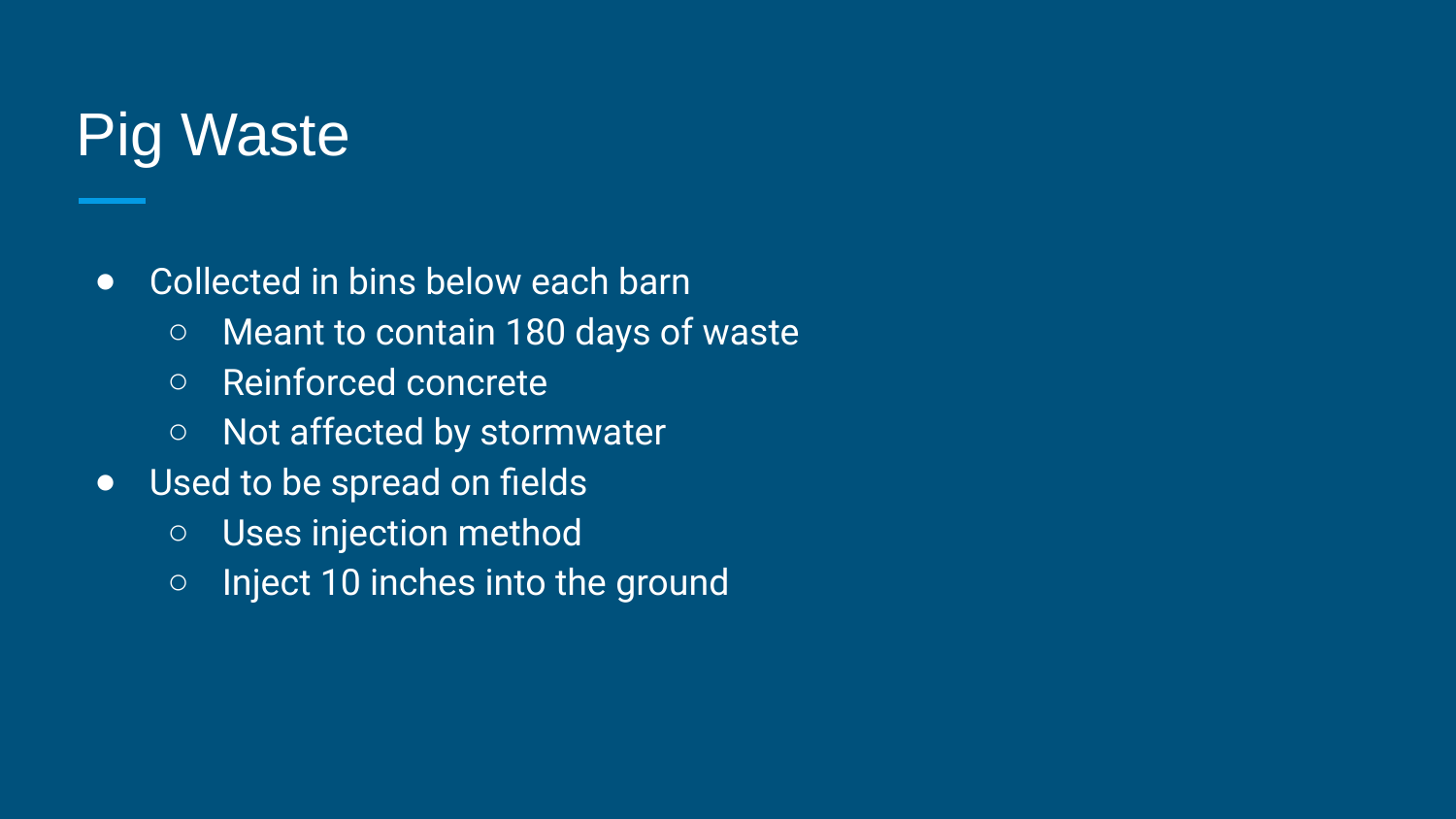

# Pig Waste
Collected in bins below each barn
Meant to contain 180 days of waste
Reinforced concrete
Not affected by stormwater
Used to be spread on fields
Uses injection method
Inject 10 inches into the ground